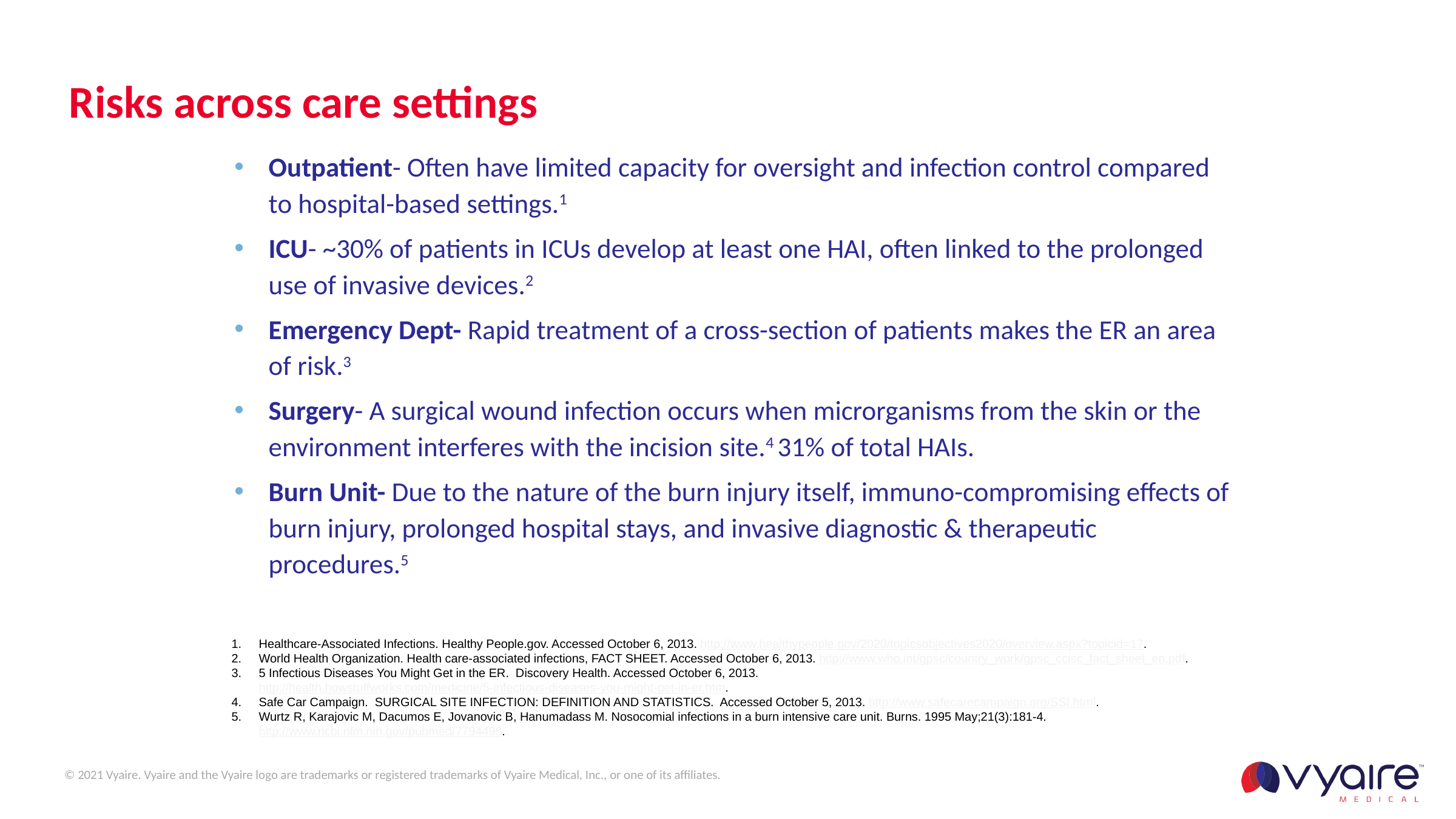

# Risks across care settings
Outpatient- Often have limited capacity for oversight and infection control compared to hospital-based settings.1
ICU- ~30% of patients in ICUs develop at least one HAI, often linked to the prolonged use of invasive devices.2
Emergency Dept- Rapid treatment of a cross-section of patients makes the ER an area of risk.3
Surgery- A surgical wound infection occurs when microrganisms from the skin or the environment interferes with the incision site.4 31% of total HAIs.
Burn Unit- Due to the nature of the burn injury itself, immuno-compromising effects of burn injury, prolonged hospital stays, and invasive diagnostic & therapeutic procedures.5

Healthcare-Associated Infections. Healthy People.gov. Accessed October 6, 2013. http://www.healthypeople.gov/2020/topicsobjectives2020/overview.aspx?topicid=17.
World Health Organization. Health care-associated infections, FACT SHEET. Accessed October 6, 2013. http://www.who.int/gpsc/country_work/gpsc_ccisc_fact_sheet_en.pdf.
5 Infectious Diseases You Might Get in the ER.  Discovery Health. Accessed October 6, 2013. http://health.howstuffworks.com/medicine/5-infectious-diseases-you-might-get-in-er.htm.
Safe Car Campaign.  SURGICAL SITE INFECTION: DEFINITION AND STATISTICS.  Accessed October 5, 2013. http://www.safecarecampaign.org/SSI.html.
Wurtz R, Karajovic M, Dacumos E, Jovanovic B, Hanumadass M. Nosocomial infections in a burn intensive care unit. Burns. 1995 May;21(3):181-4. http://www.ncbi.nlm.nih.gov/pubmed/7794498.